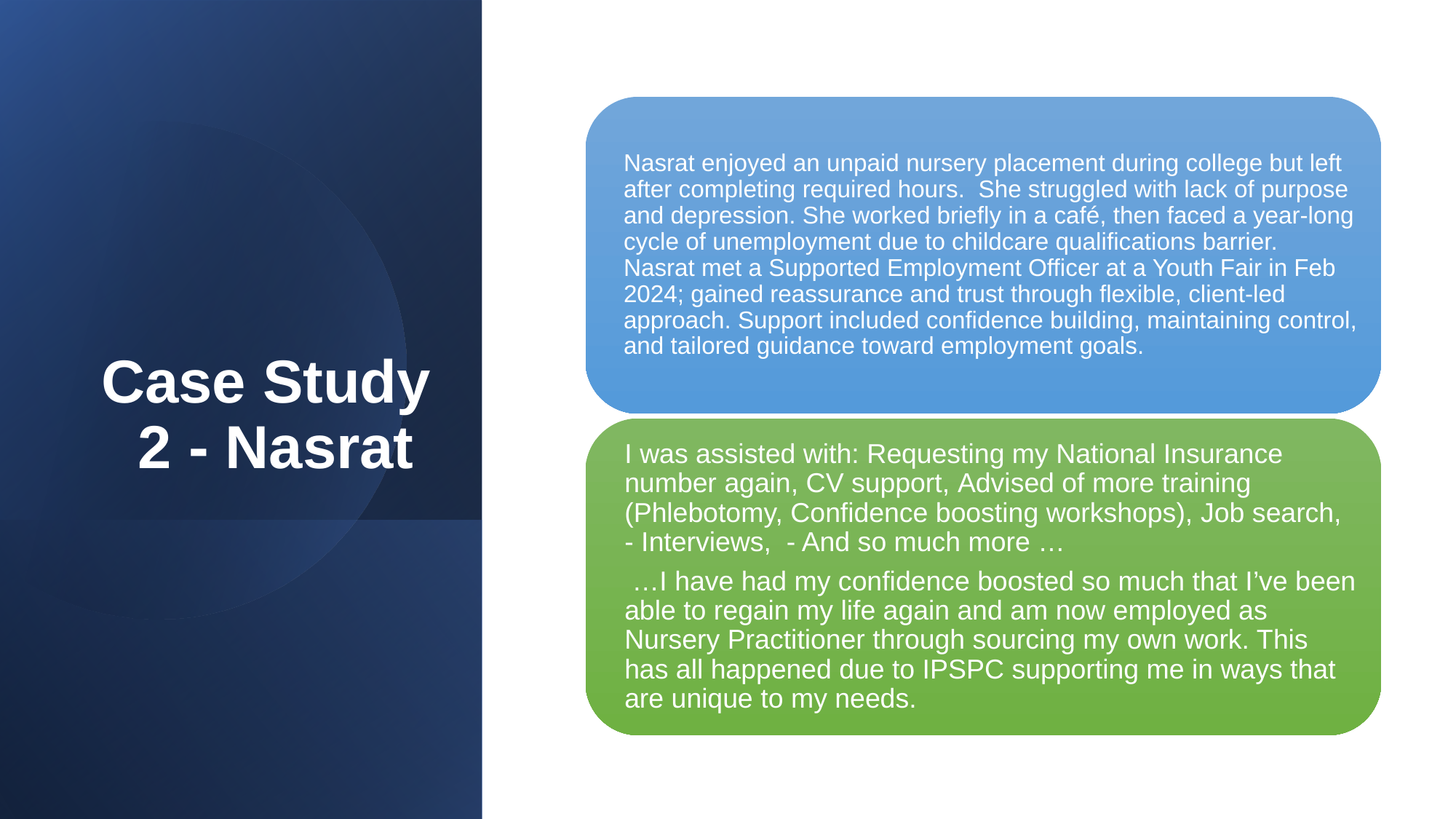

Nasrat enjoyed an unpaid nursery placement during college but left after completing required hours.  She struggled with lack of purpose and depression. She worked briefly in a café, then faced a year-long cycle of unemployment due to childcare qualifications barrier.  Nasrat met a Supported Employment Officer at a Youth Fair in Feb 2024; gained reassurance and trust through flexible, client-led approach. Support included confidence building, maintaining control, and tailored guidance toward employment goals.
I was assisted with: Requesting my National Insurance number again, CV support, Advised of more training (Phlebotomy, Confidence boosting workshops), Job search,  - Interviews,  - And so much more …
 …I have had my confidence boosted so much that I’ve been able to regain my life again and am now employed as Nursery Practitioner through sourcing my own work. This has all happened due to IPSPC supporting me in ways that are unique to my needs.

# Case Study 2 - Nasrat